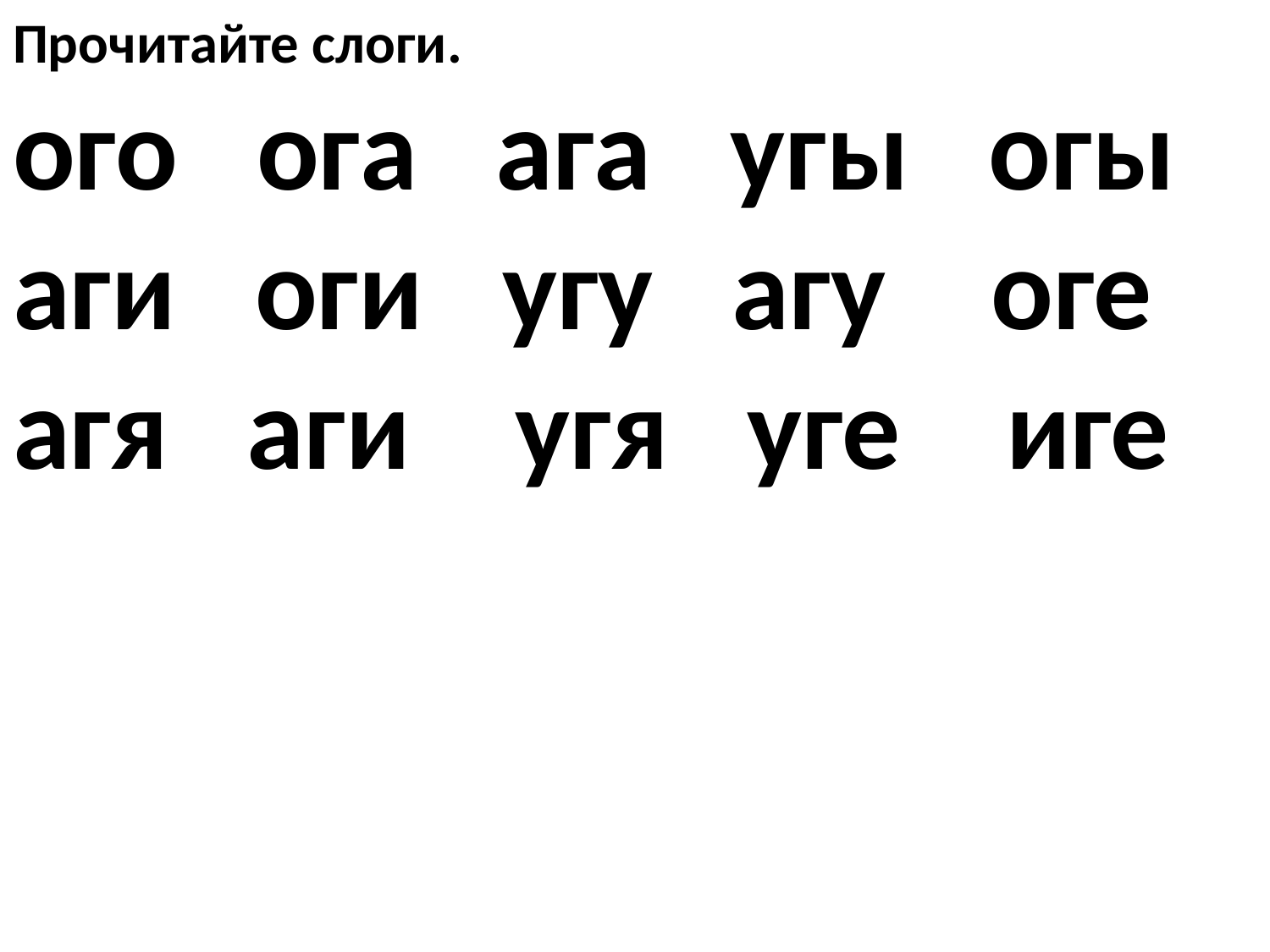

Прочитайте слоги.
ого   ога   ага   угы   огы   аги   оги   угу   агу    оге   агя   аги    угя   уге    иге